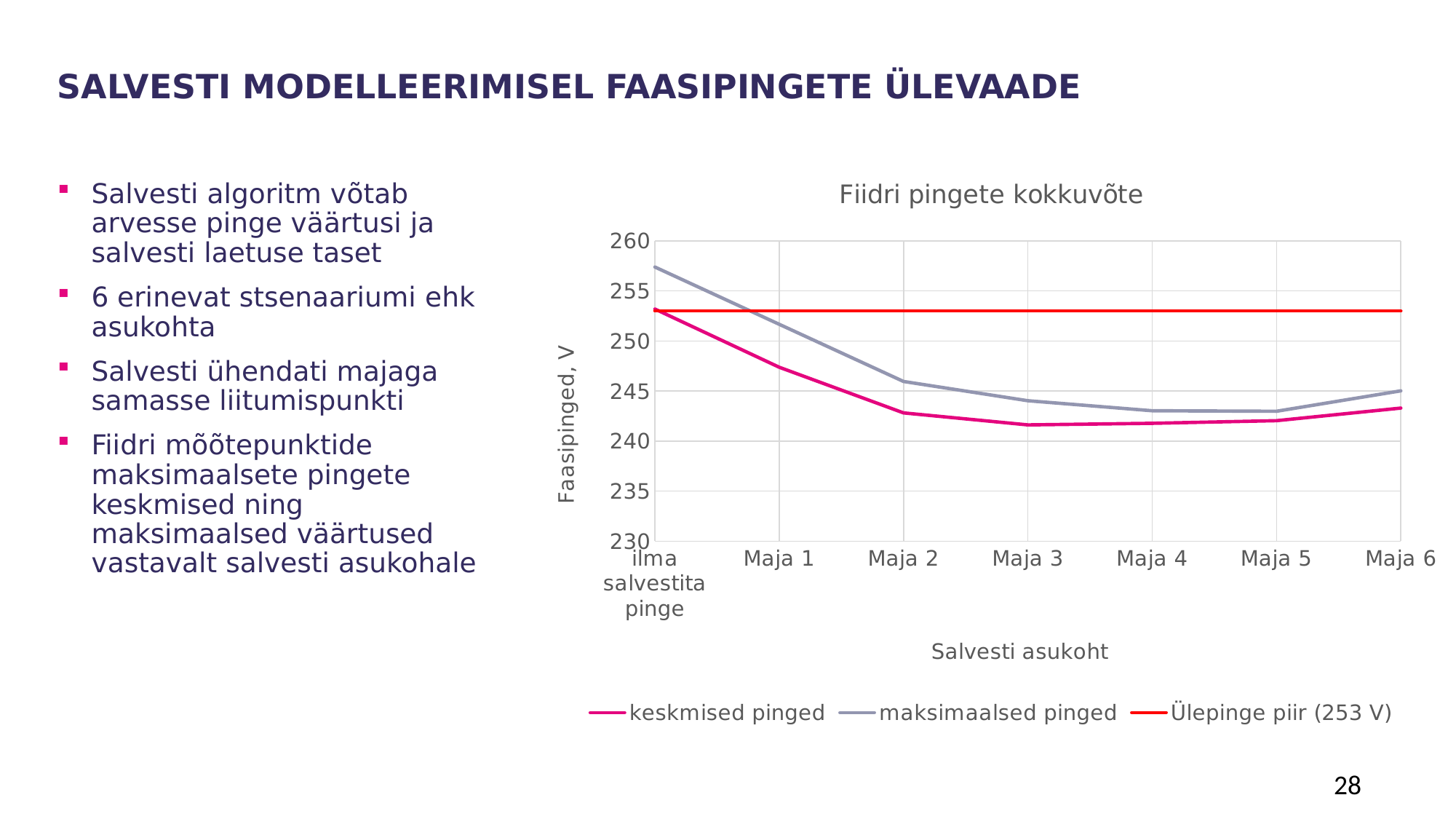

Salvesti modelleerimisel faasipingete ülevaade

### Chart: Fiidri pingete kokkuvõte

| Category | keskmised pinged | maksimaalsed pinged | Ülepinge piir (253 V) |
|---|---|---|---|
| ilma salvestita pinge | 253.192 | 257.387 | 253.0 |
| Maja 1 | 247.377 | 251.66899999999998 | 253.0 |
| Maja 2 | 242.817 | 245.95600000000002 | 253.0 |
| Maja 3 | 241.619 | 244.033 | 253.0 |
| Maja 4 | 241.779 | 243.03 | 253.0 |
| Maja 5 | 242.03900000000002 | 242.98 | 253.0 |
| Maja 6 | 243.298 | 245.01899999999998 | 253.0 |
Salvesti algoritm võtab arvesse pinge väärtusi ja salvesti laetuse taset
6 erinevat stsenaariumi ehk asukohta
Salvesti ühendati majaga samasse liitumispunkti
Fiidri mõõtepunktide maksimaalsete pingete keskmised ning maksimaalsed väärtused vastavalt salvesti asukohale